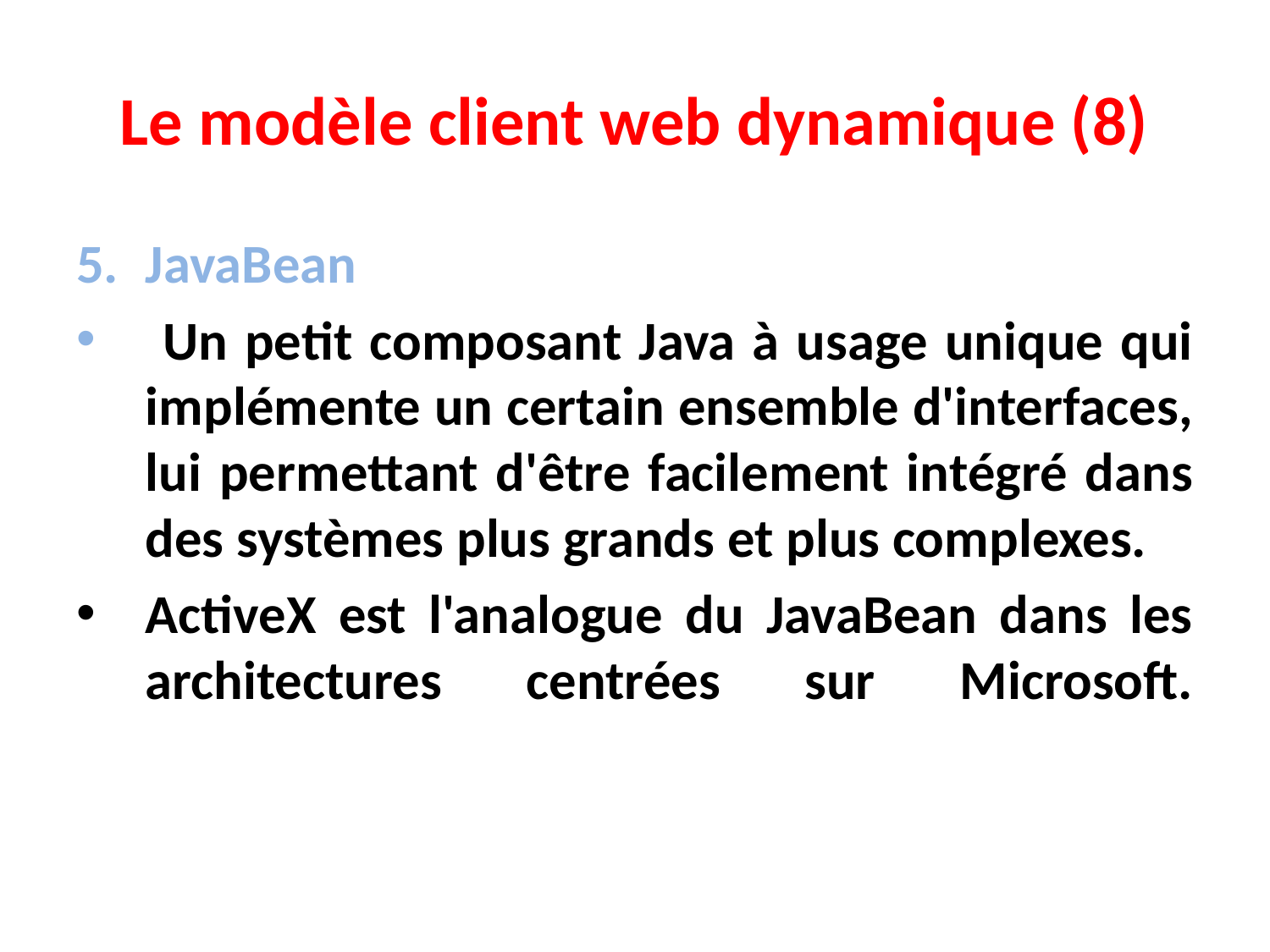

# Le modèle client web dynamique (8)
JavaBean
 Un petit composant Java à usage unique qui implémente un certain ensemble d'interfaces, lui permettant d'être facilement intégré dans des systèmes plus grands et plus complexes.
ActiveX est l'analogue du JavaBean dans les architectures centrées sur Microsoft.